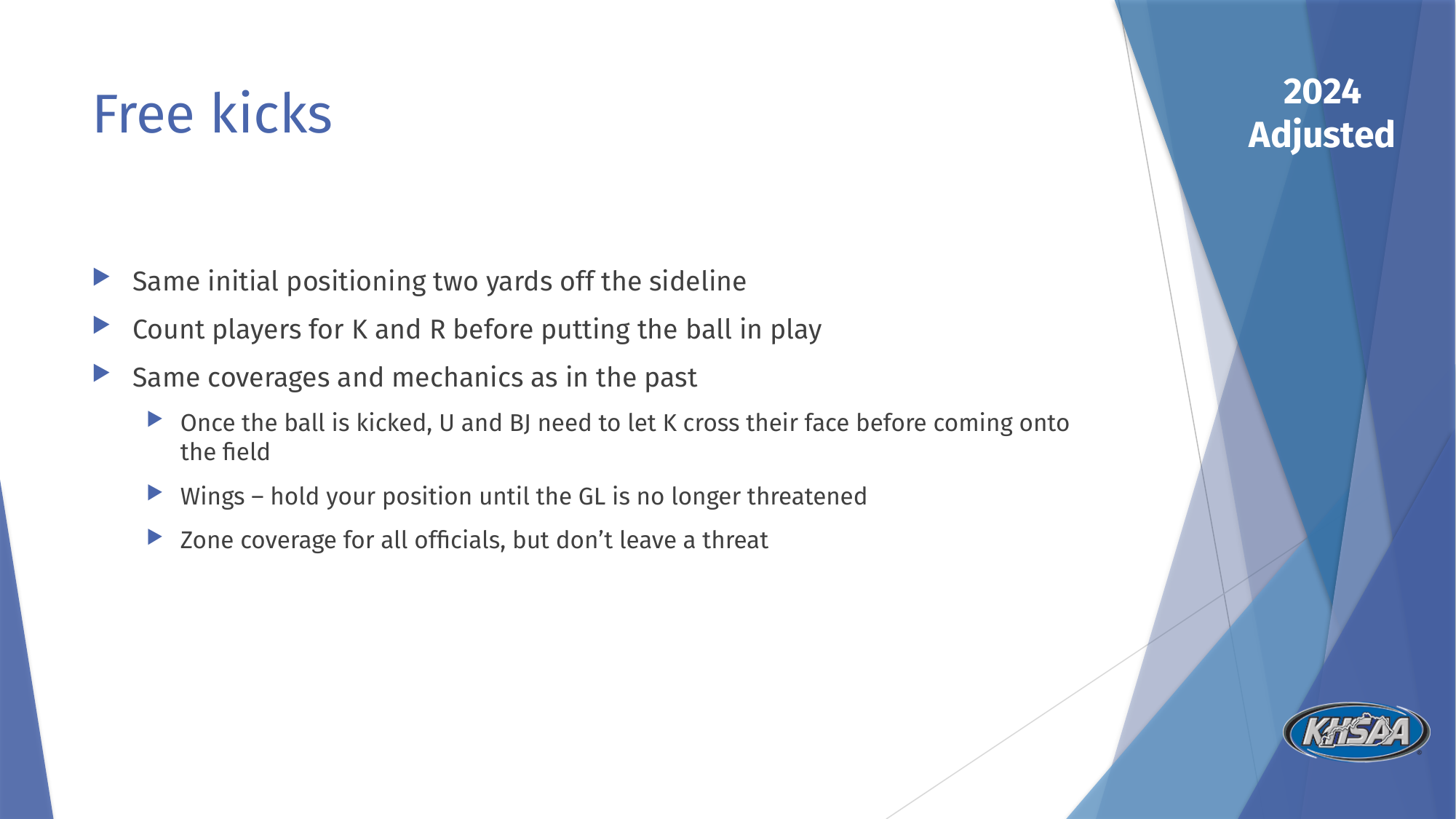

# Free kicks
Same initial positioning two yards off the sideline
Count players for K and R before putting the ball in play
Same coverages and mechanics as in the past
Once the ball is kicked, U and BJ need to let K cross their face before coming onto the field
Wings – hold your position until the GL is no longer threatened
Zone coverage for all officials, but don’t leave a threat